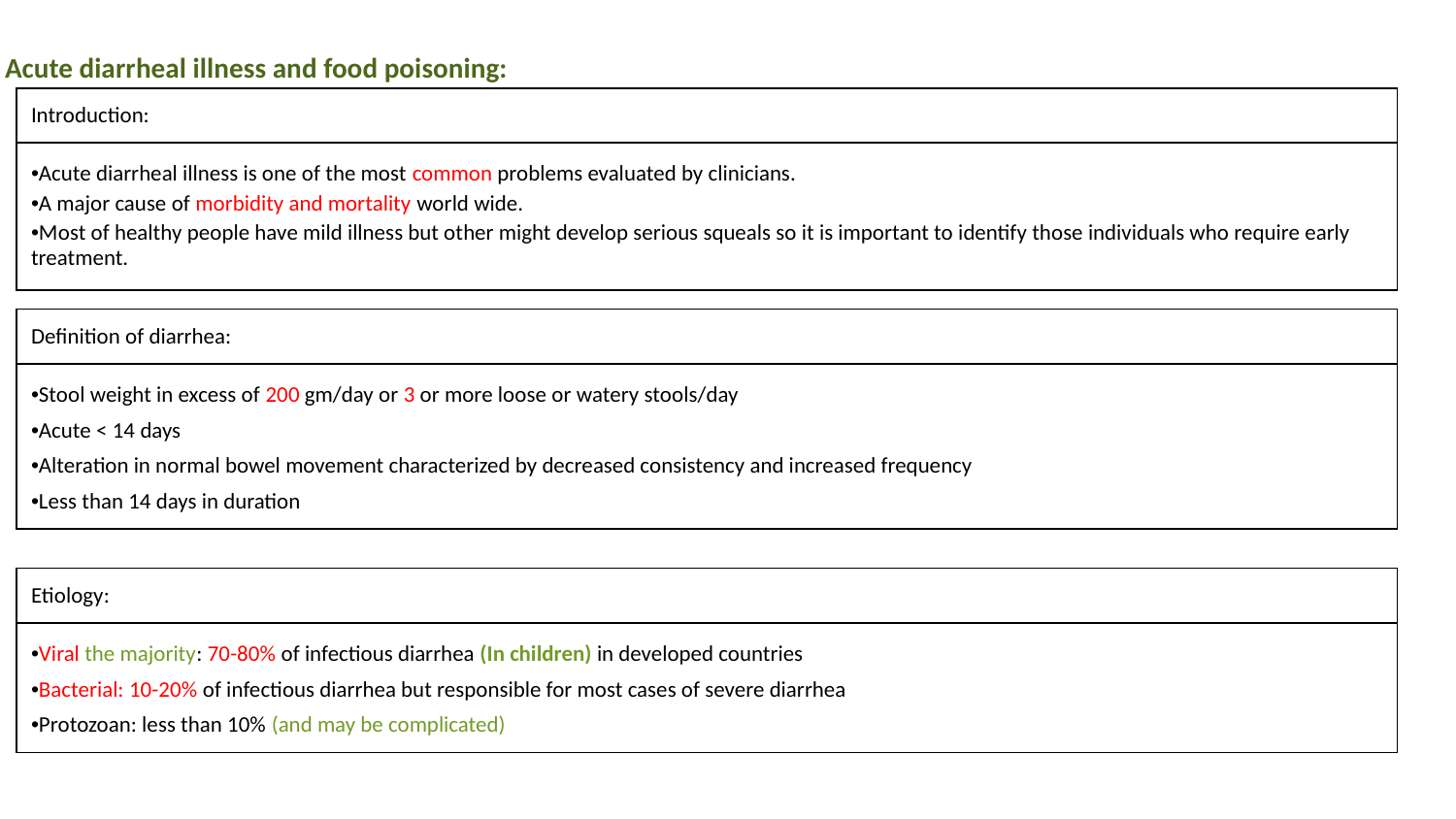

Acute diarrheal illness and food poisoning:
| Introduction: |
| --- |
| •Acute diarrheal illness is one of the most common problems evaluated by clinicians. •A major cause of morbidity and mortality world wide. •Most of healthy people have mild illness but other might develop serious squeals so it is important to identify those individuals who require early treatment. |
| Definition of diarrhea: |
| --- |
| •Stool weight in excess of 200 gm/day or 3 or more loose or watery stools/day •Acute < 14 days •Alteration in normal bowel movement characterized by decreased consistency and increased frequency •Less than 14 days in duration |
| Etiology: |
| --- |
| •Viral the majority: 70-80% of infectious diarrhea (In children) in developed countries •Bacterial: 10-20% of infectious diarrhea but responsible for most cases of severe diarrhea •Protozoan: less than 10% (and may be complicated) |